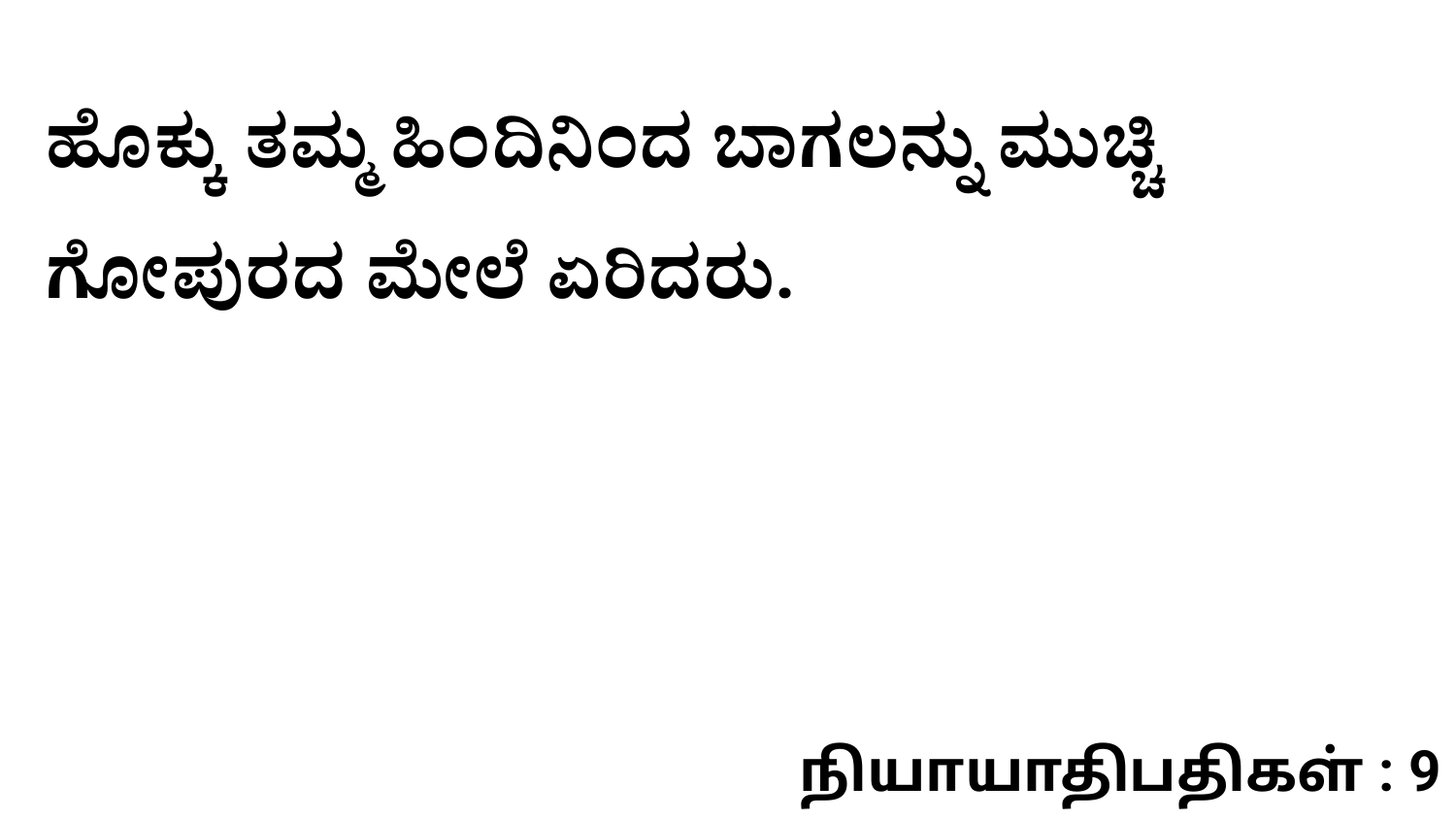

ಹೊಕ್ಕು ತಮ್ಮ ಹಿಂದಿನಿಂದ ಬಾಗಲನ್ನು ಮುಚ್ಚಿ ಗೋಪುರದ ಮೇಲೆ ಏರಿದರು.
நியாயாதிபதிகள் : 9